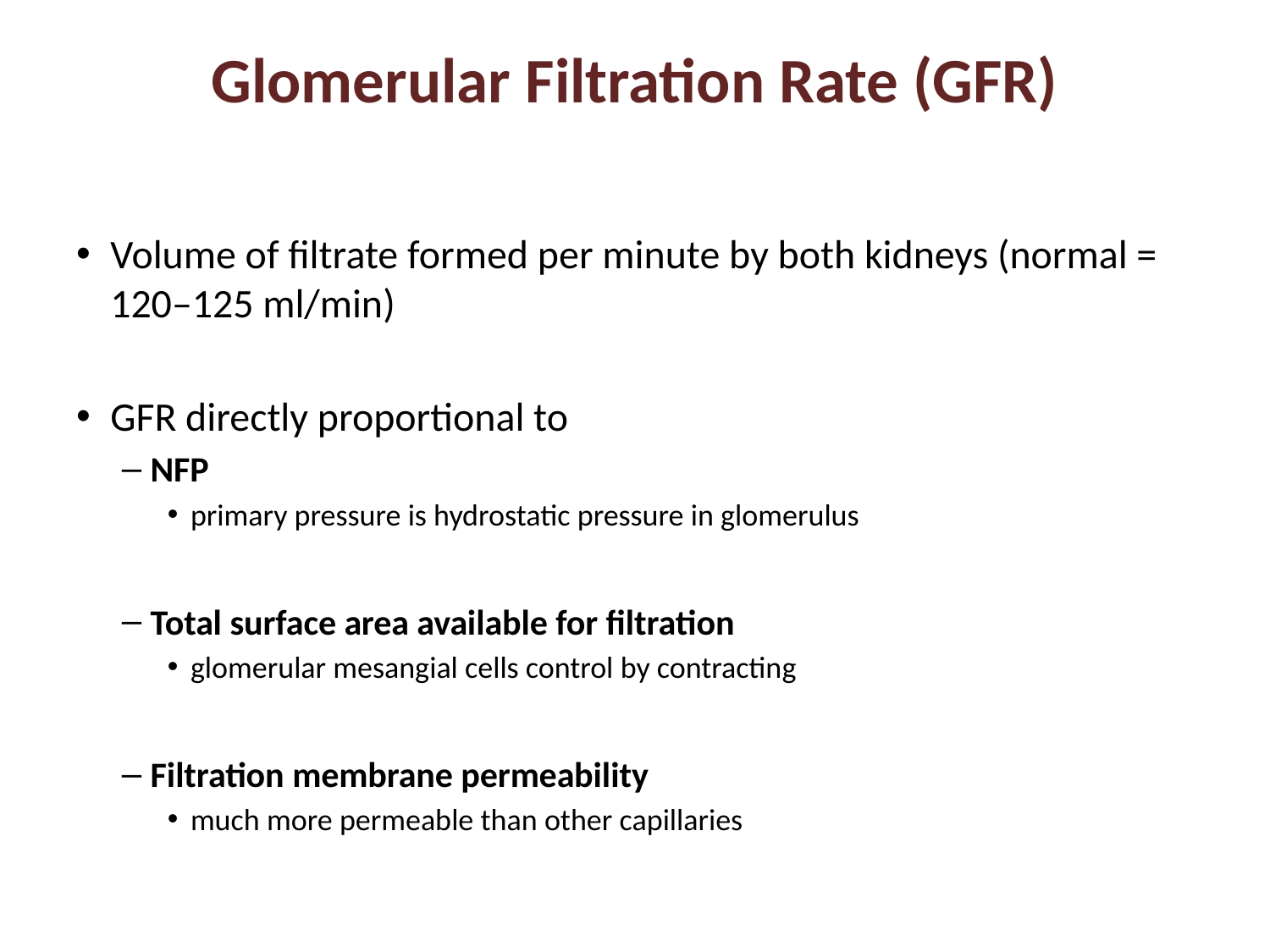

# Glomerular Filtration Rate (GFR)
Volume of filtrate formed per minute by both kidneys (normal = 120–125 ml/min)

GFR directly proportional to
NFP
primary pressure is hydrostatic pressure in glomerulus

Total surface area available for filtration
glomerular mesangial cells control by contracting

Filtration membrane permeability
much more permeable than other capillaries